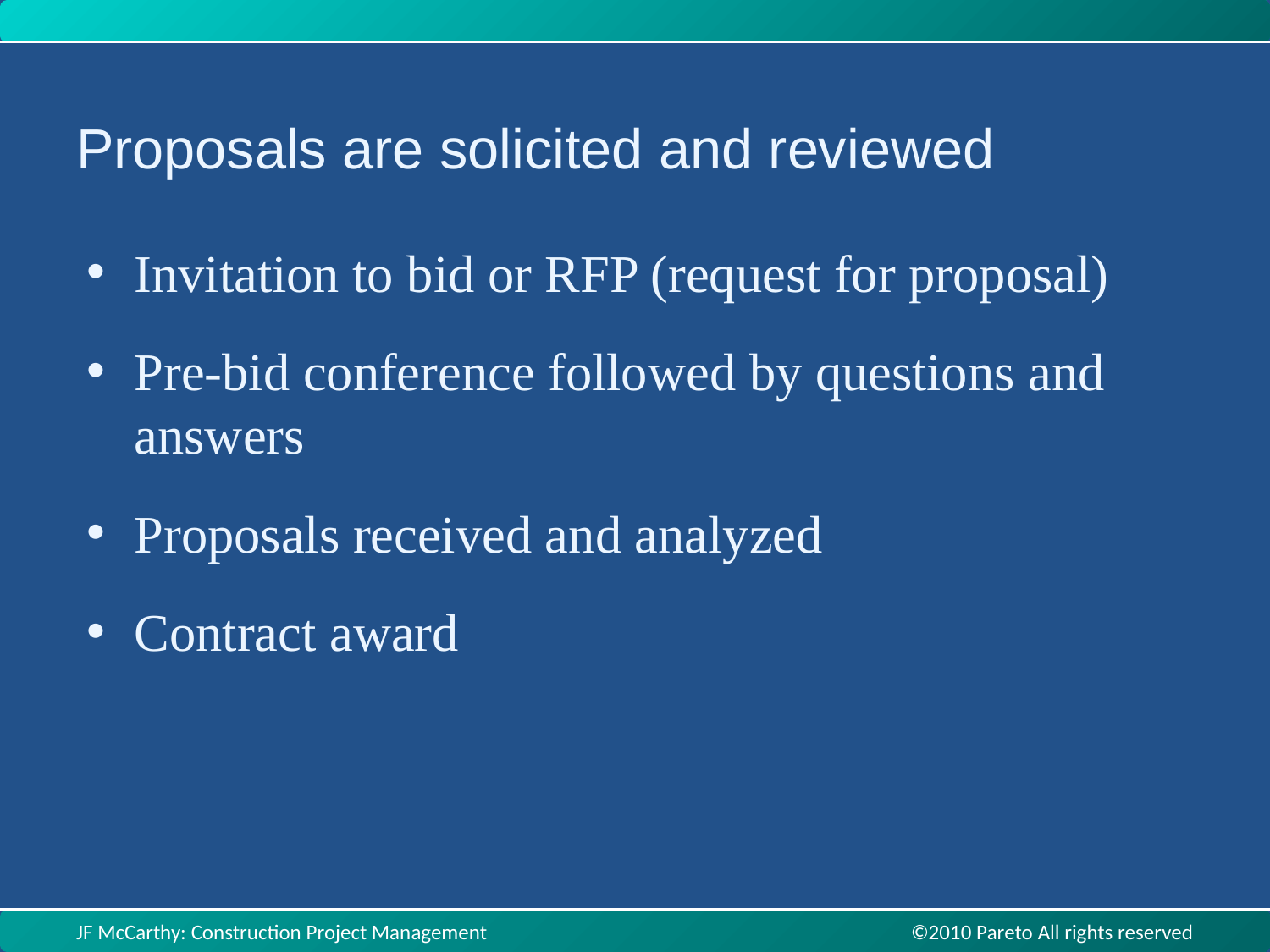

Proposals are solicited and reviewed
Invitation to bid or RFP (request for proposal)

Pre-bid conference followed by questions and answers

Proposals received and analyzed

Contract award
JF McCarthy: Construction Project Management                                                                                       ©2010 Pareto All rights reserved

JF McCarthy: Construction Project Management                                                                                       ©2010 Pareto All rights reserved